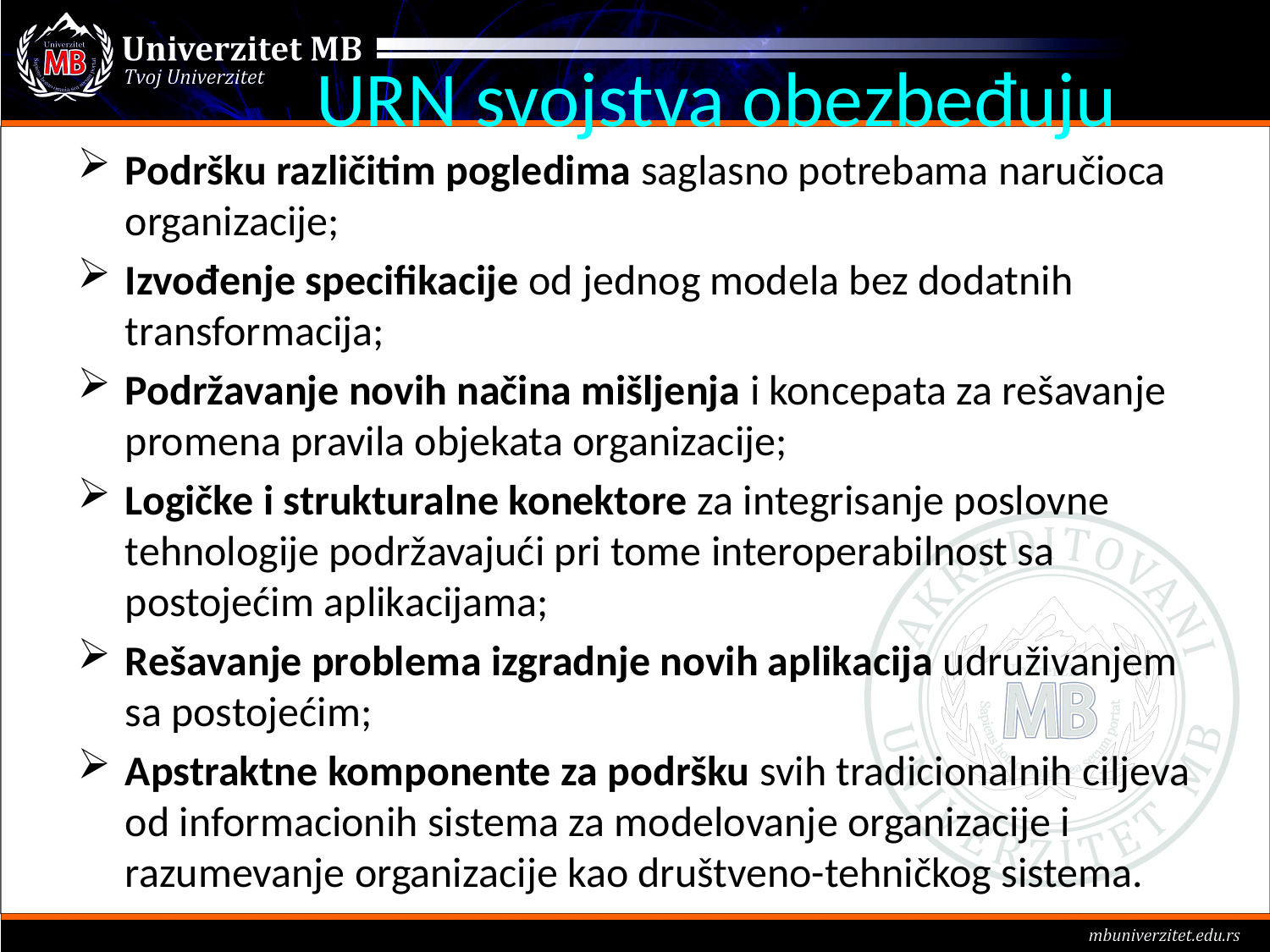

# URN svojstva obezbeđuju
Podršku različitim pogledima saglasno potrebama naručioca organizacije;
Izvođenje specifikacije od jednog modela bez dodatnih transformacija;
Podržavanje novih načina mišljenja i koncepata za rešavanje promena pravila objekata organizacije;
Logičke i strukturalne konektore za integrisanje poslovne tehnologije podržavajući pri tome interoperabilnost sa postojećim aplikacijama;
Rešavanje problema izgradnje novih aplikacija udruživanjem sa postojećim;
Apstraktne komponente za podršku svih tradicionalnih ciljeva od informacionih sistema za modelovanje organizacije i razumevanje organizacije kao društveno-tehničkog sistema.